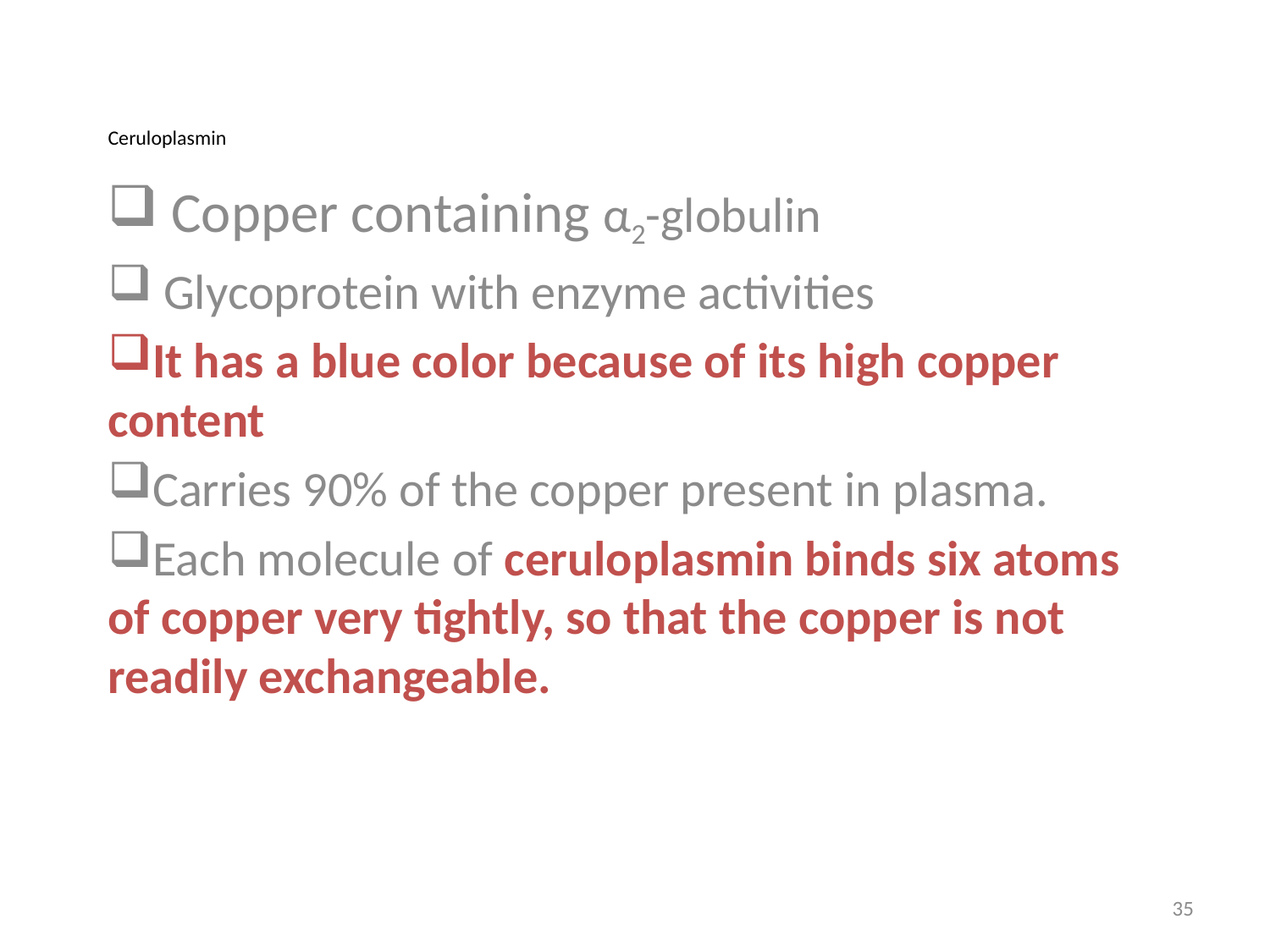

# Ceruloplasmin
 Copper containing α2-globulin
 Glycoprotein with enzyme activities
It has a blue color because of its high copper content
Carries 90% of the copper present in plasma.
Each molecule of ceruloplasmin binds six atoms of copper very tightly, so that the copper is not readily exchangeable.
35